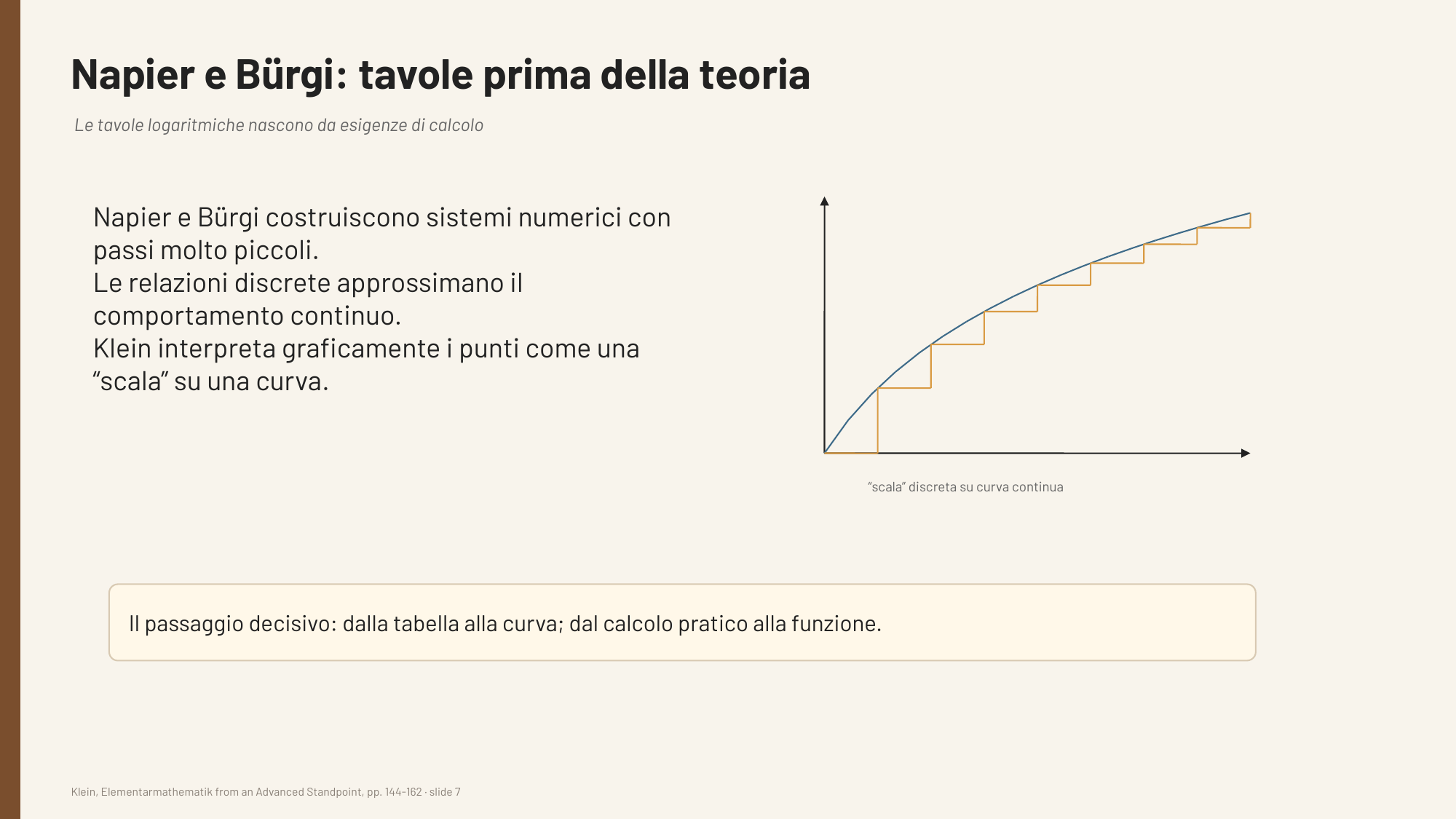

Napier e Bürgi: tavole prima della teoria
Le tavole logaritmiche nascono da esigenze di calcolo
Napier e Bürgi costruiscono sistemi numerici con passi molto piccoli.
Le relazioni discrete approssimano il comportamento continuo.
Klein interpreta graficamente i punti come una “scala” su una curva.

“scala” discreta su curva continua

Il passaggio decisivo: dalla tabella alla curva; dal calcolo pratico alla funzione.
Klein, Elementarmathematik from an Advanced Standpoint, pp. 144-162 · slide 7